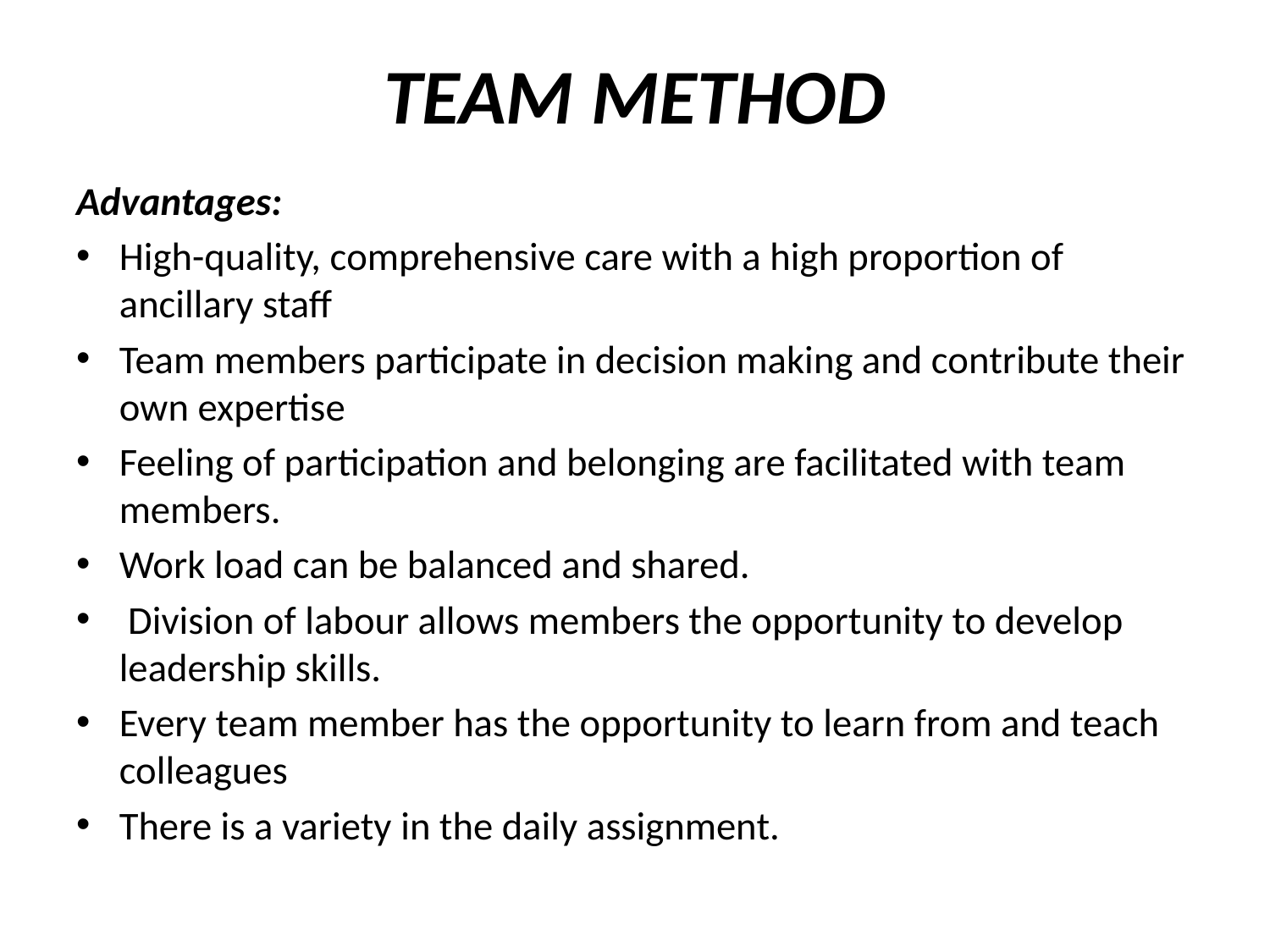

# TEAM METHOD
Advantages:
High-quality, comprehensive care with a high proportion of ancillary staff
Team members participate in decision making and contribute their own expertise
Feeling of participation and belonging are facilitated with team members.
Work load can be balanced and shared.
 Division of labour allows members the opportunity to develop leadership skills.
Every team member has the opportunity to learn from and teach colleagues
There is a variety in the daily assignment.